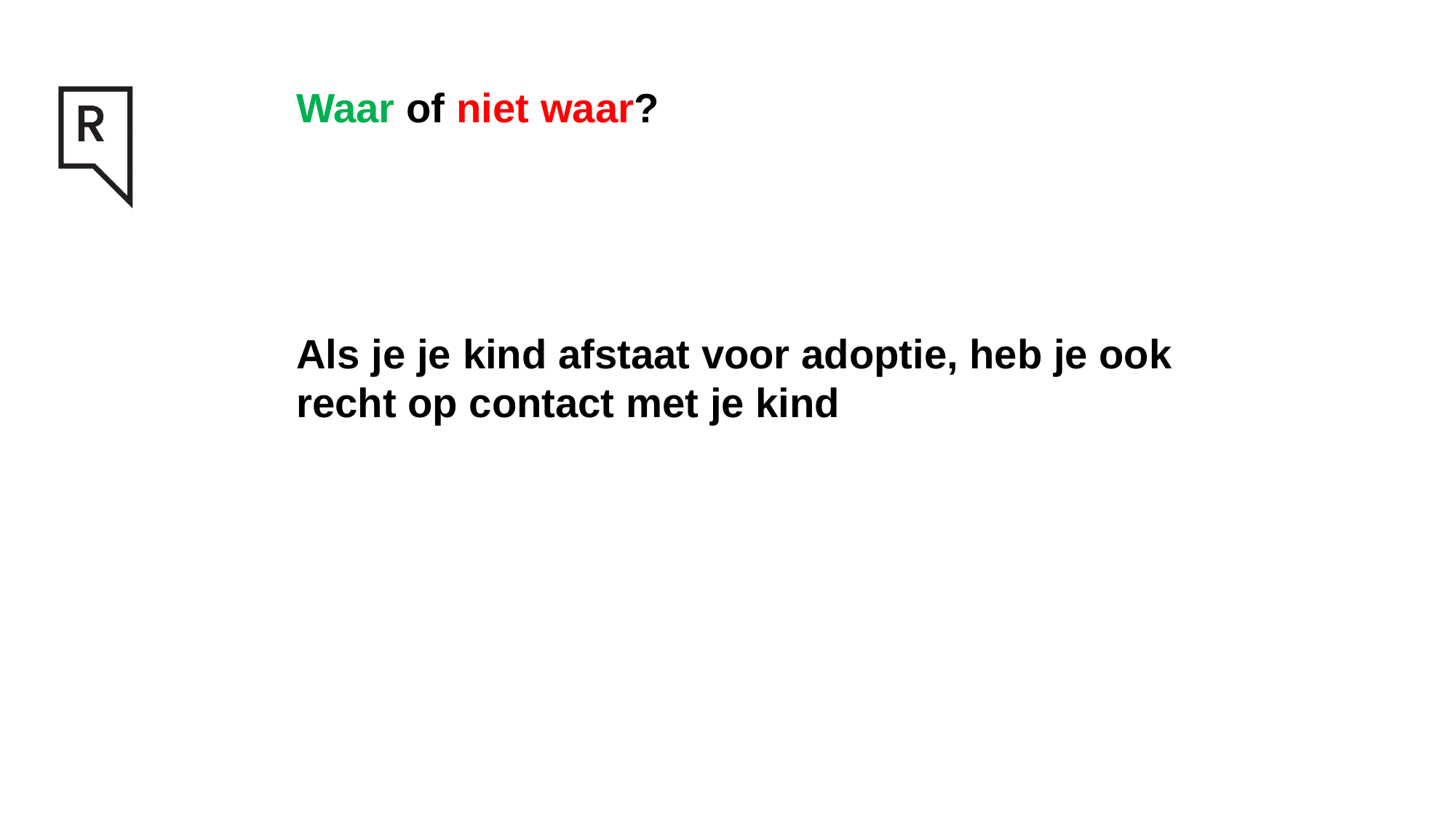

# Waar of niet waar? Als je je kind afstaat voor adoptie, heb je ook recht op contact met je kind